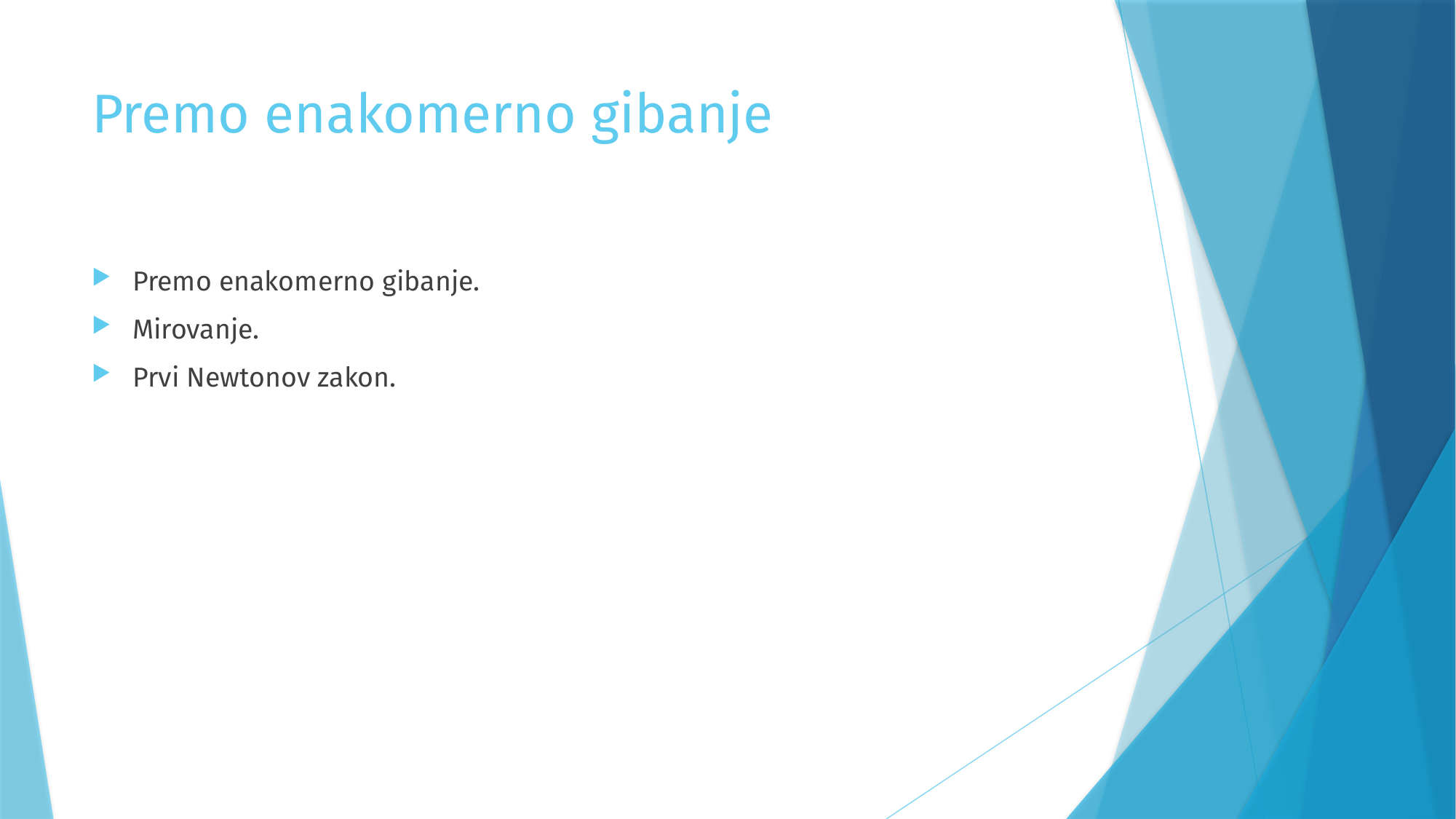

# Premo enakomerno gibanje
Premo enakomerno gibanje.
Mirovanje.
Prvi Newtonov zakon.